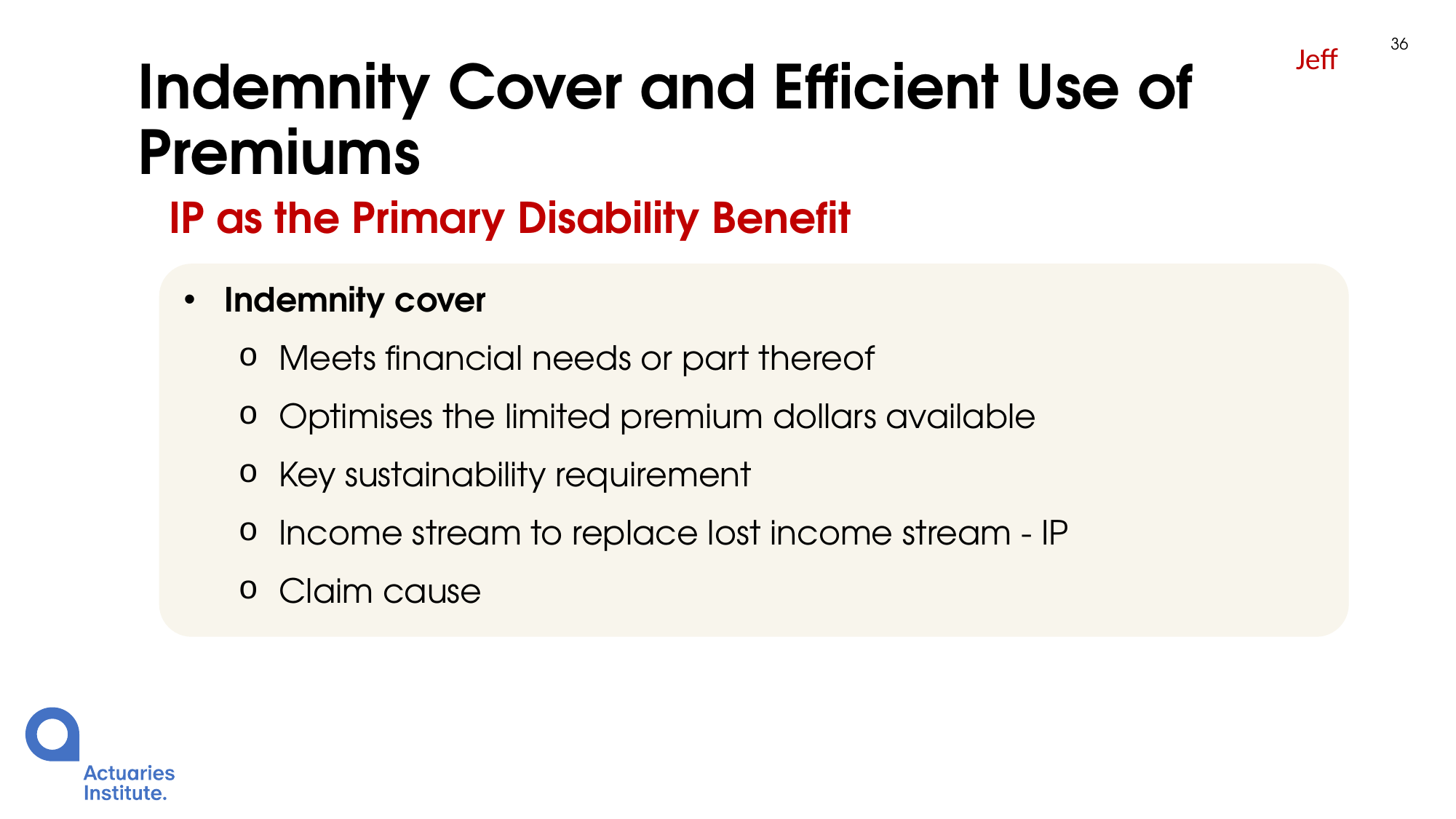

36
Jeff
# Indemnity Cover and Efficient Use of Premiums
IP as the Primary Disability Benefit
Indemnity cover
Meets financial needs or part thereof
Optimises the limited premium dollars available
Key sustainability requirement
Income stream to replace lost income stream - IP
Claim cause